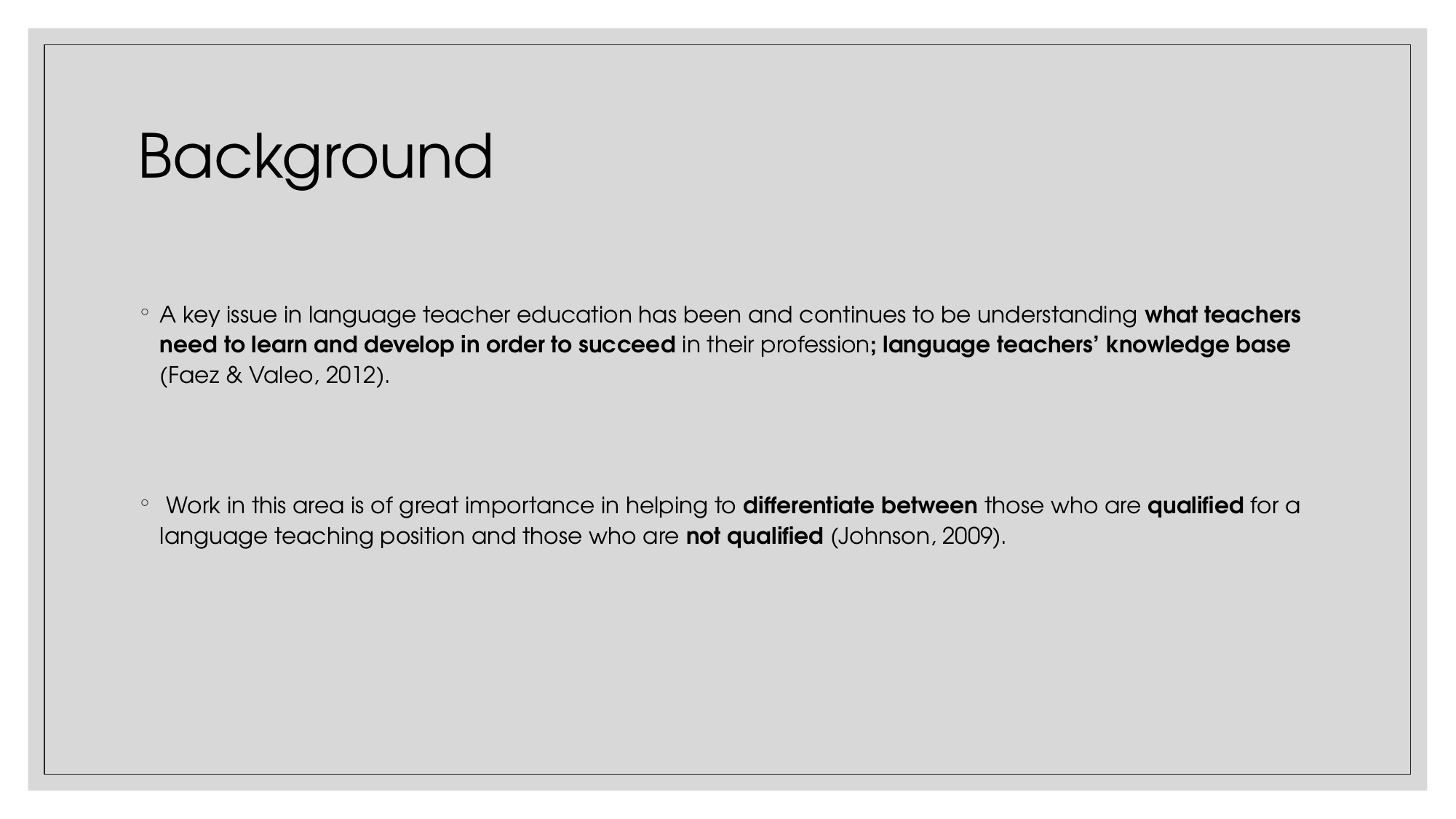

# Background

A key issue in language teacher education has been and continues to be understanding what teachers need to learn and develop in order to succeed in their profession; language teachers’ knowledge base (Faez & Valeo, 2012).

 Work in this area is of great importance in helping to differentiate between those who are qualified for a language teaching position and those who are not qualified (Johnson, 2009).